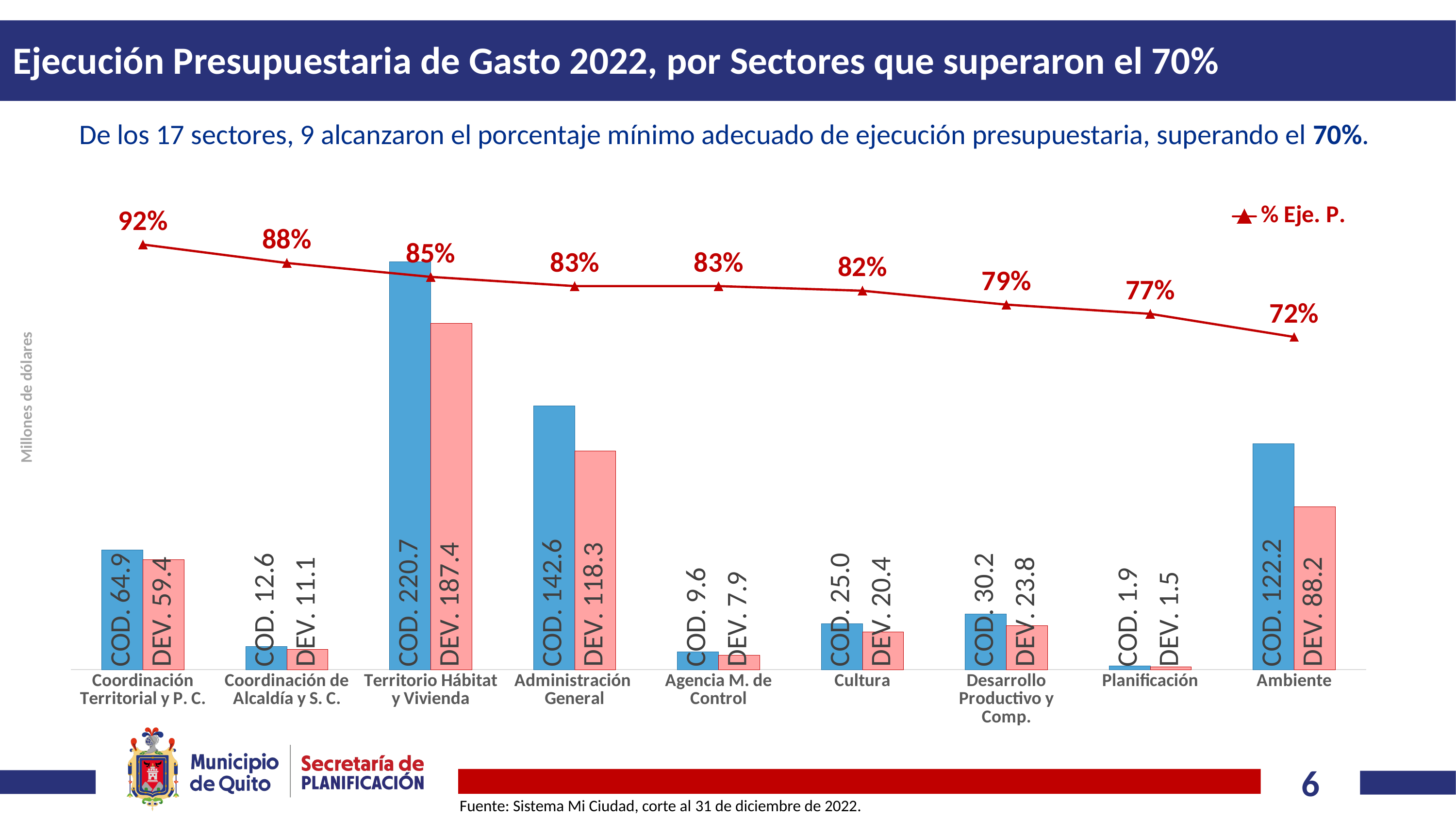

Ejecución Presupuestaria de Gasto 2022, por Sectores que superaron el 70%
De los 17 sectores, 9 alcanzaron el porcentaje mínimo adecuado de ejecución presupuestaria, superando el 70%.

### Chart

| Category | COD | DEV | % Eje. P. |
|---|---|---|---|
| Coordinación Territorial y P. C. | 64.862353 | 59.380986 | 0.92 |
| Coordinación de Alcaldía y S. C. | 12.572953 | 11.078032 | 0.88 |
| Territorio Hábitat
y Vivienda | 220.691844 | 187.436419 | 0.85 |
| Administración
General | 142.64026655 | 118.33392907 | 0.83 |
| Agencia M. de Control | 9.599299 | 7.932633 | 0.83 |
| Cultura | 24.953619 | 20.413322 | 0.82 |
| Desarrollo Productivo y Comp. | 30.201197 | 23.793587 | 0.79 |
| Planificación | 1.914648 | 1.468438 | 0.77 |
| Ambiente | 122.215059 | 88.169622 | 0.72 |
Millones de dólares
Fuente: Sistema Mi Ciudad, corte al 31 de diciembre de 2022.